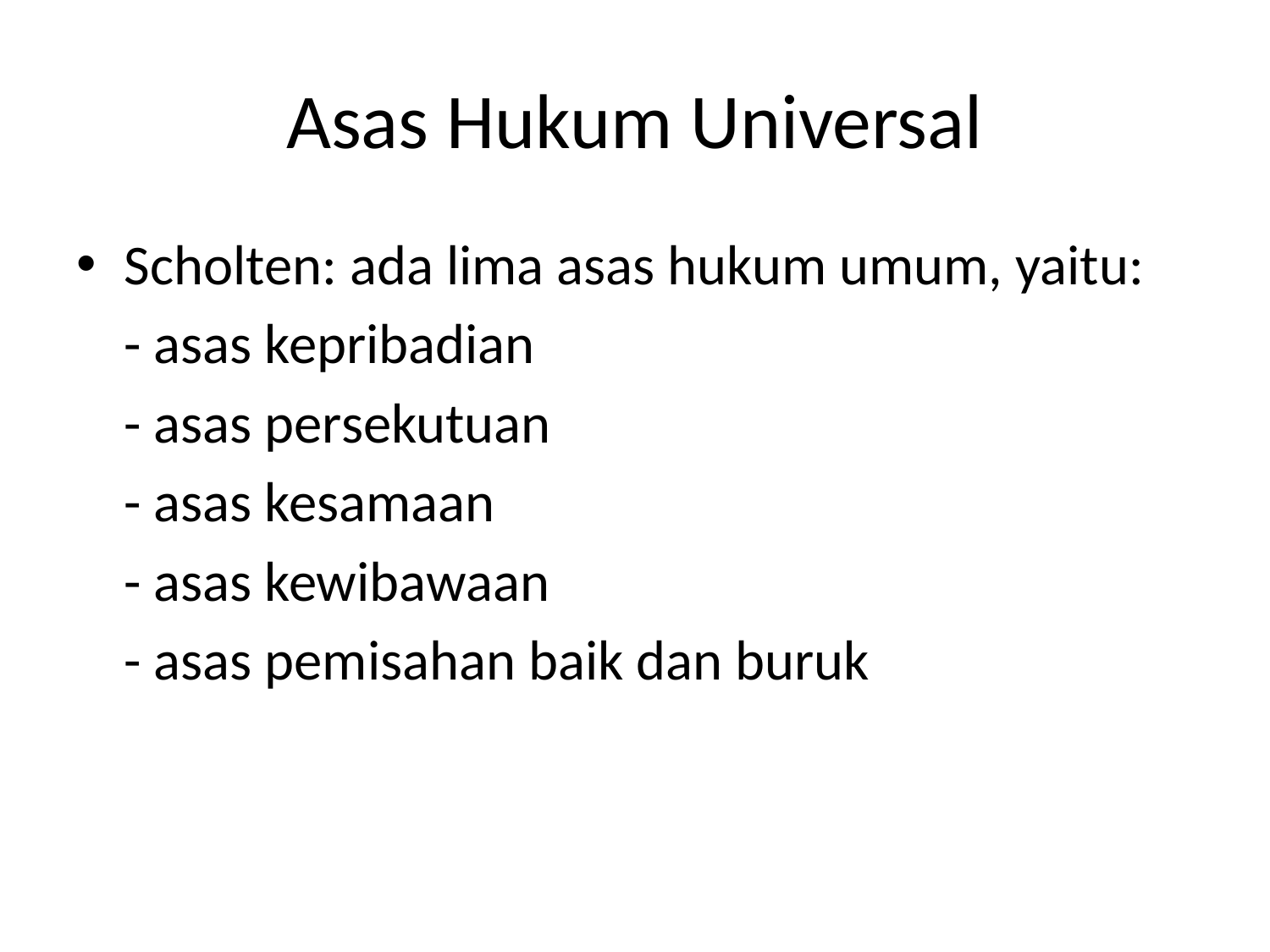

# Asas Hukum Universal
Scholten: ada lima asas hukum umum, yaitu:
	- asas kepribadian
	- asas persekutuan
	- asas kesamaan
	- asas kewibawaan
	- asas pemisahan baik dan buruk